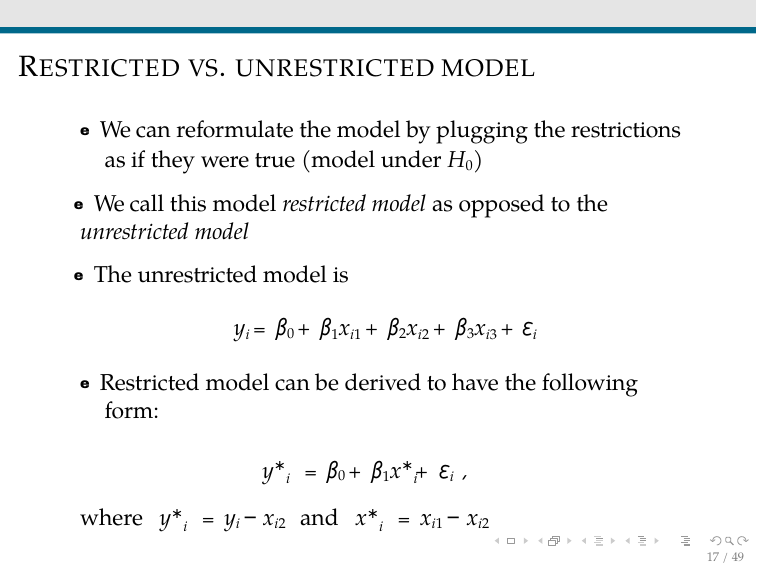

# RESTRICTED VS. UNRESTRICTED MODEL
e We can reformulate the model by plugging the restrictions  as if they were true (model under H0)
e We call this model restricted model as opposed to the
unrestricted model
e The unrestricted model is
yi = β0 + β1xi1 + β2xi2 + β3xi3 + εi
e Restricted model can be derived to have the following  form:

y∗i = β0 + β1x∗i       + εi ,
where   y∗i = yi − xi2    and   x∗i = xi1 − xi2
17 / 49